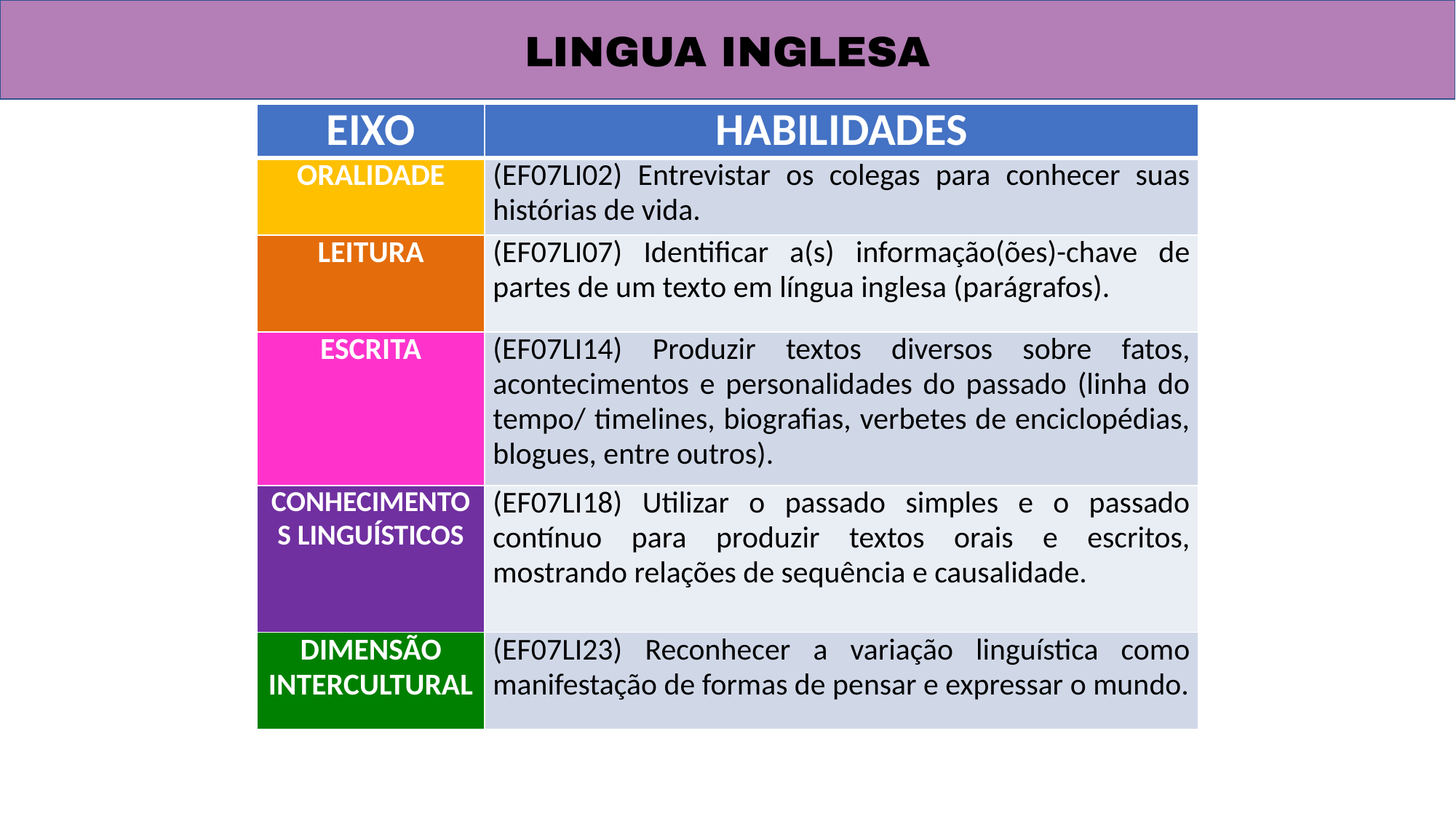

LINGUA INGLESA
| EIXO | HABILIDADES |
| --- | --- |
| ORALIDADE | (EF07LI02) Entrevistar os colegas para conhecer suas histórias de vida. |
| LEITURA | (EF07LI07) Identificar a(s) informação(ões)-chave de partes de um texto em língua inglesa (parágrafos). |
| ESCRITA | (EF07LI14) Produzir textos diversos sobre fatos, acontecimentos e personalidades do passado (linha do tempo/ timelines, biografias, verbetes de enciclopédias, blogues, entre outros). |
| CONHECIMENTOS LINGUÍSTICOS | (EF07LI18) Utilizar o passado simples e o passado contínuo para produzir textos orais e escritos, mostrando relações de sequência e causalidade. |
| DIMENSÃO INTERCULTURAL | (EF07LI23) Reconhecer a variação linguística como manifestação de formas de pensar e expressar o mundo. |